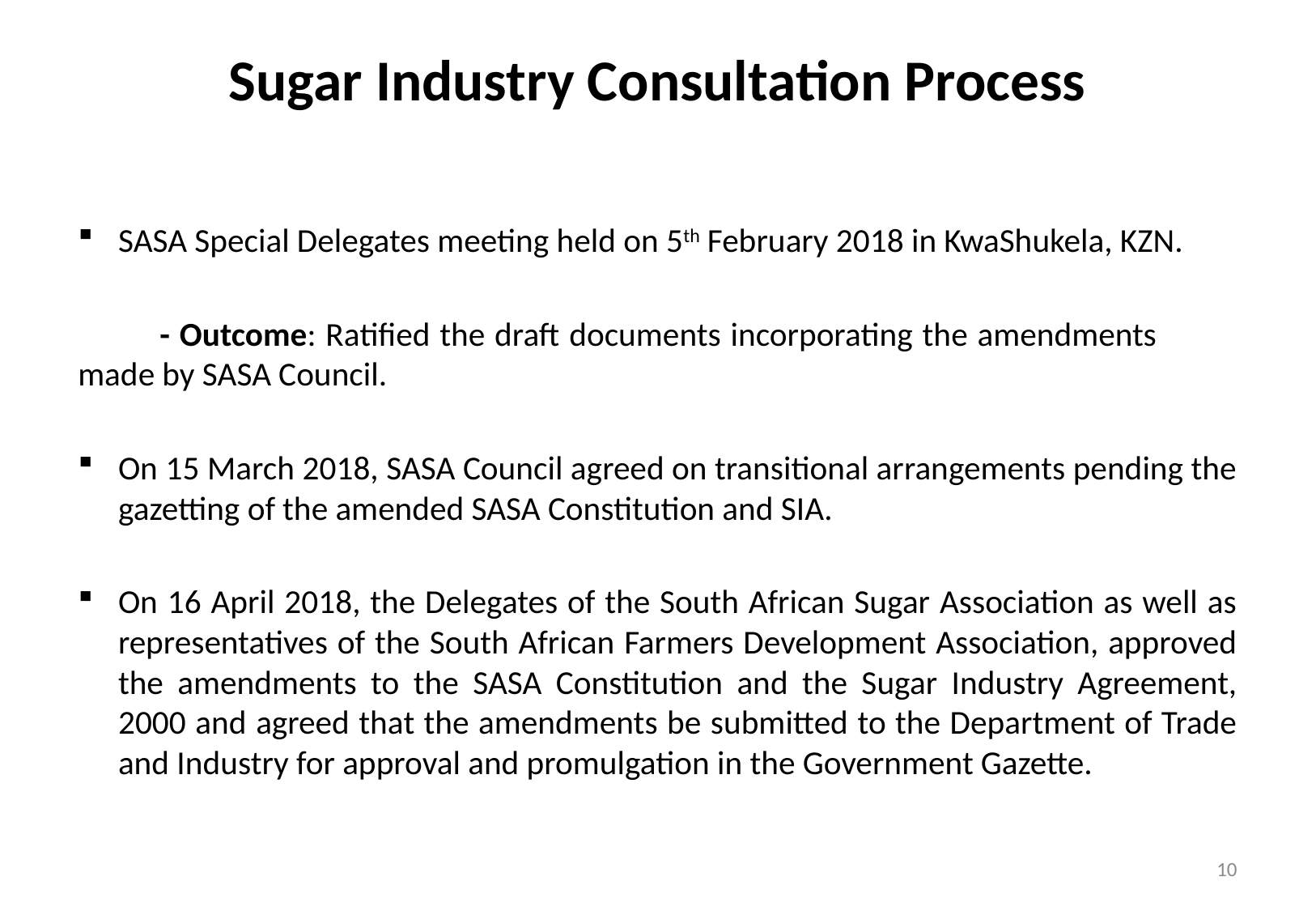

# Sugar Industry Consultation Process
SASA Special Delegates meeting held on 5th February 2018 in KwaShukela, KZN.

   	- Outcome: Ratified the draft documents incorporating the amendments   	made by SASA Council.

On 15 March 2018, SASA Council agreed on transitional arrangements pending the gazetting of the amended SASA Constitution and SIA.

On 16 April 2018, the Delegates of the South African Sugar Association as well as representatives of the South African Farmers Development Association, approved the amendments to the SASA Constitution and the Sugar Industry Agreement, 2000 and agreed that the amendments be submitted to the Department of Trade and Industry for approval and promulgation in the Government Gazette.
10